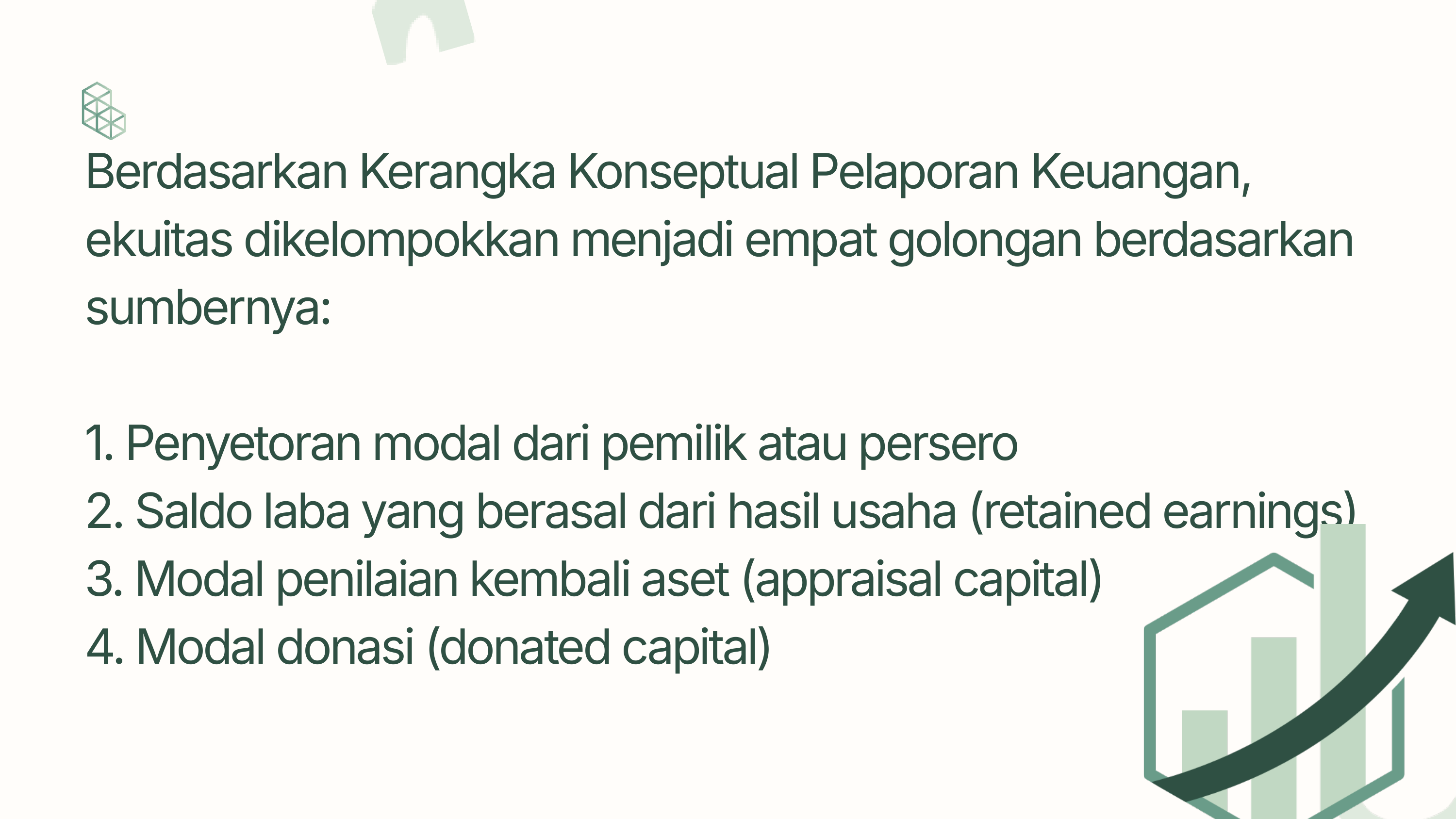

Berdasarkan Kerangka Konseptual Pelaporan Keuangan,
ekuitas dikelompokkan menjadi empat golongan berdasarkan
sumbernya:

1. Penyetoran modal dari pemilik atau persero
2. Saldo laba yang berasal dari hasil usaha (retained earnings)
3. Modal penilaian kembali aset (appraisal capital)
4. Modal donasi (donated capital)